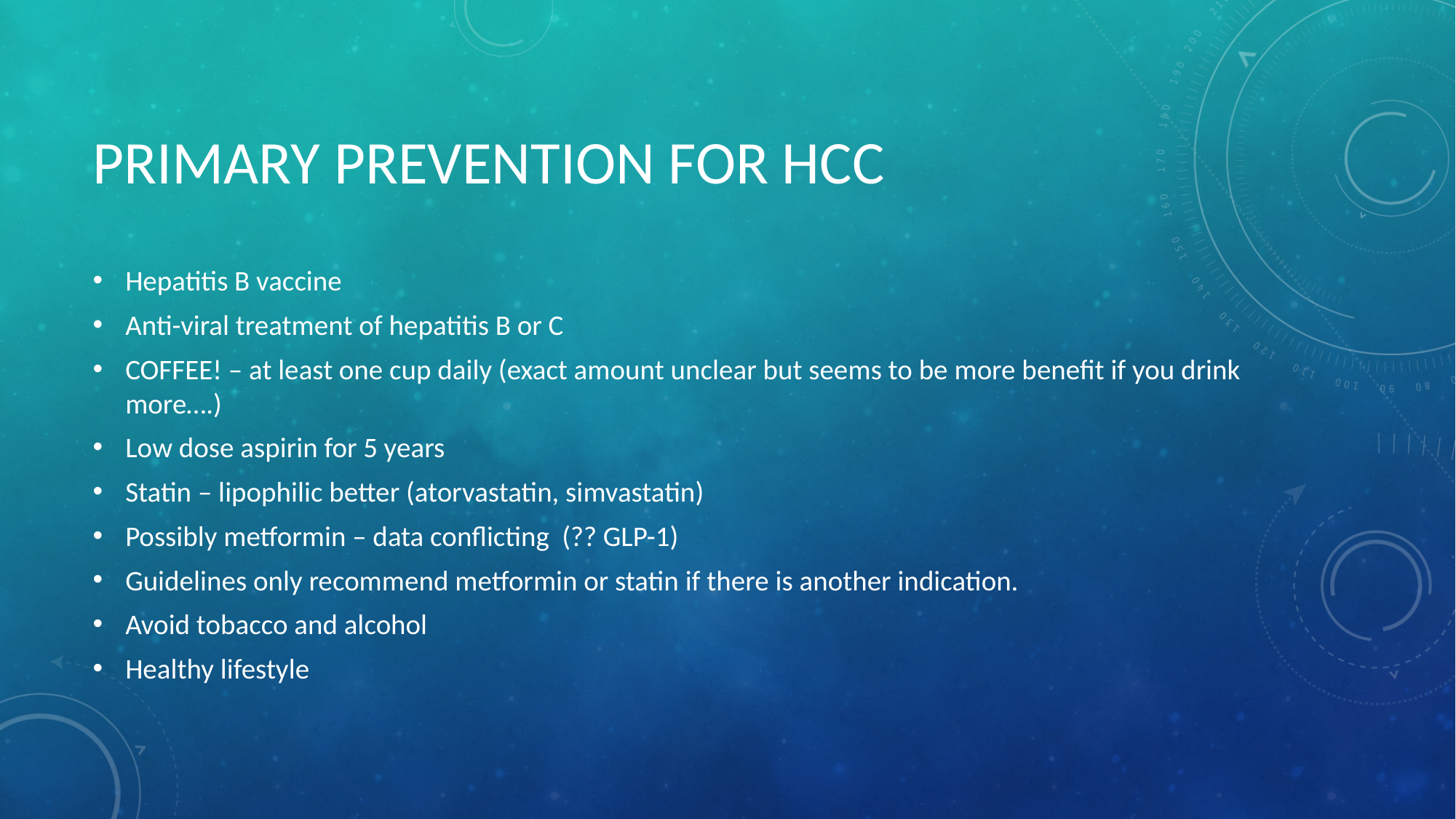

# Primary Prevention for hcc
Hepatitis B vaccine
Anti-viral treatment of hepatitis B or C
COFFEE! – at least one cup daily (exact amount unclear but seems to be more benefit if you drink more….)
Low dose aspirin for 5 years
Statin – lipophilic better (atorvastatin, simvastatin)
Possibly metformin – data conflicting  (?? GLP-1)
Guidelines only recommend metformin or statin if there is another indication.
Avoid tobacco and alcohol
Healthy lifestyle